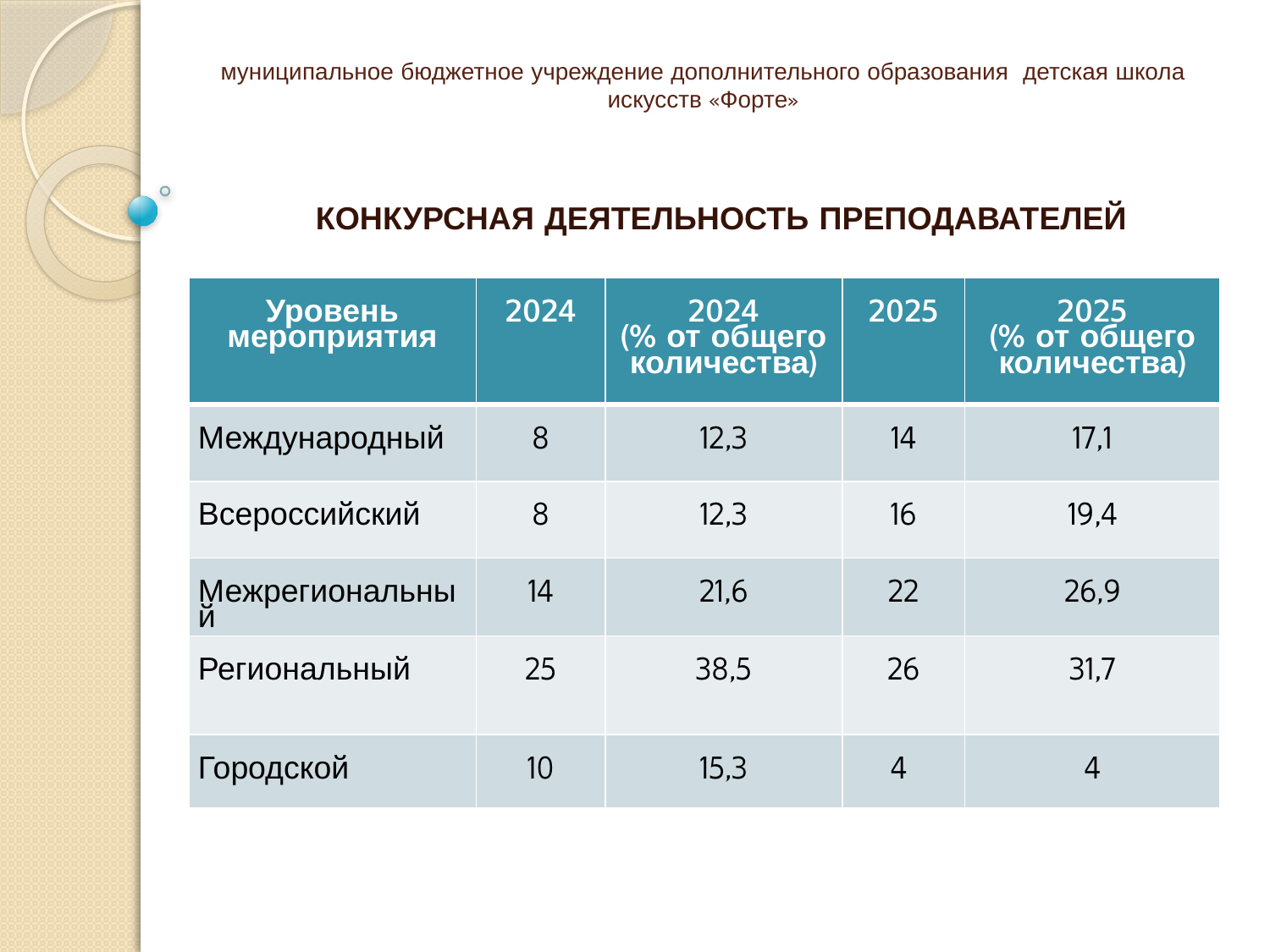

# муниципальное бюджетное учреждение дополнительного образования  детская школа искусств «Форте»
КОНКУРСНАЯ ДЕЯТЕЛЬНОСТЬ ПРЕПОДАВАТЕЛЕЙ

| Уровень мероприятия | 2024 | 2024 (% от общего количества) | 2025 | 2025 (% от общего количества) |
| --- | --- | --- | --- | --- |
| Международный | 8 | 12,3 | 14 | 17,1 |
| Всероссийский | 8 | 12,3 | 16 | 19,4 |
| Межрегиональный | 14 | 21,6 | 22 | 26,9 |
| Региональный | 25 | 38,5 | 26 | 31,7 |
| Городской | 10 | 15,3 | 4 | 4 |